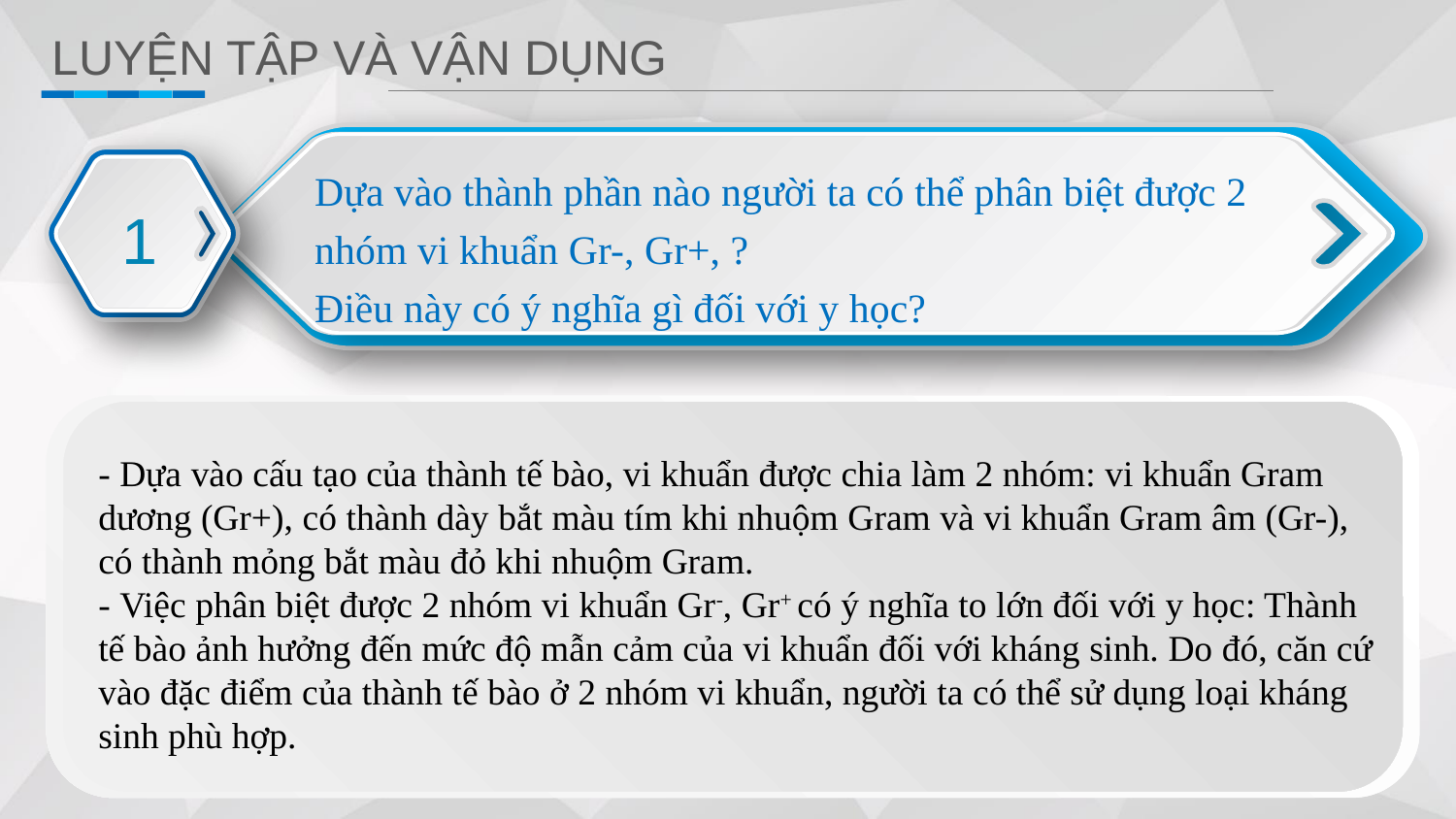

LUYỆN TẬP VÀ VẬN DỤNG

1
Dựa vào thành phần nào người ta có thể phân biệt được 2 nhóm vi khuẩn Gr-, Gr+, ?
Điều này có ý nghĩa gì đối với y học?

- Dựa vào cấu tạo của thành tế bào, vi khuẩn được chia làm 2 nhóm: vi khuẩn Gram dương (Gr+), có thành dày bắt màu tím khi nhuộm Gram và vi khuẩn Gram âm (Gr-), có thành mỏng bắt màu đỏ khi nhuộm Gram.
- Việc phân biệt được 2 nhóm vi khuẩn Gr-, Gr+ có ý nghĩa to lớn đối với y học: Thành tế bào ảnh hưởng đến mức độ mẫn cảm của vi khuẩn đối với kháng sinh. Do đó, căn cứ vào đặc điểm của thành tế bào ở 2 nhóm vi khuẩn, người ta có thể sử dụng loại kháng sinh phù hợp.